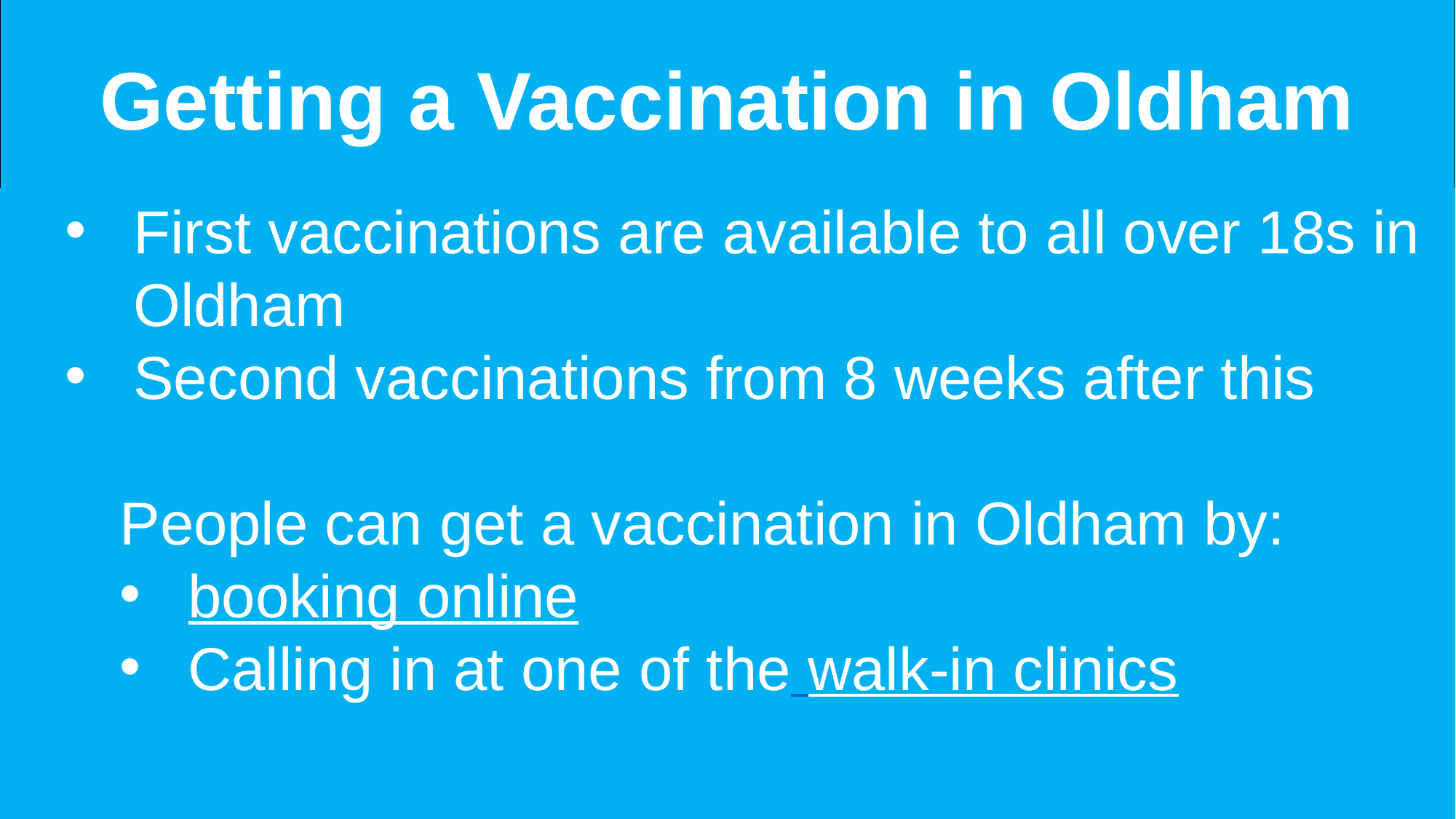

Getting a Vaccination in Oldham

First vaccinations are available to all over 18s in Oldham
Second vaccinations from 8 weeks after this

	People can get a vaccination in Oldham by:
booking online
Calling in at one of the walk-in clinics